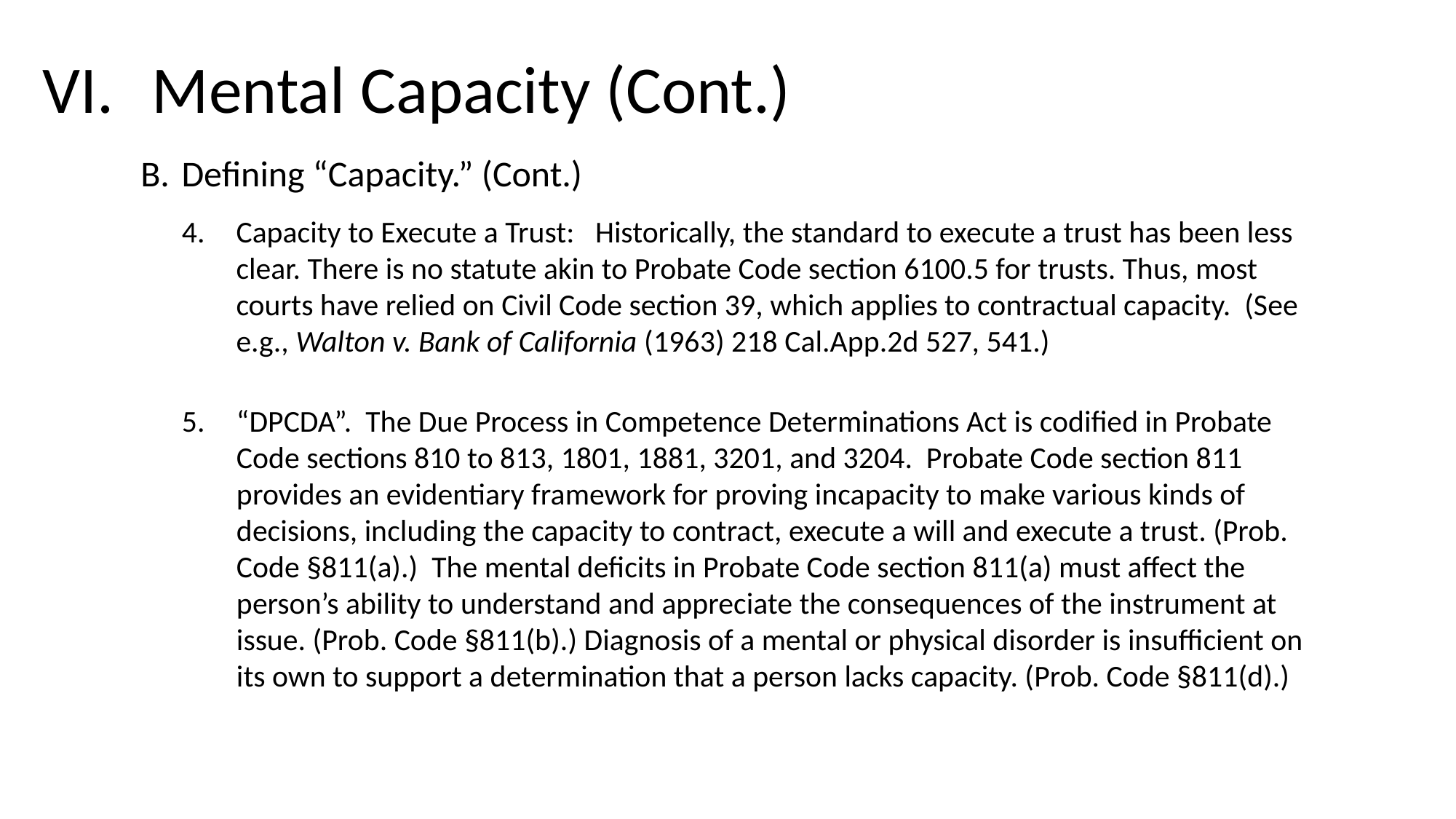

# VI.	Mental Capacity (Cont.)
Defining “Capacity.” (Cont.)
Capacity to Execute a Trust:   Historically, the standard to execute a trust has been less clear. There is no statute akin to Probate Code section 6100.5 for trusts. Thus, most courts have relied on Civil Code section 39, which applies to contractual capacity.  (See e.g., Walton v. Bank of California (1963) 218 Cal.App.2d 527, 541.)

“DPCDA”.  The Due Process in Competence Determinations Act is codified in Probate Code sections 810 to 813, 1801, 1881, 3201, and 3204.  Probate Code section 811 provides an evidentiary framework for proving incapacity to make various kinds of decisions, including the capacity to contract, execute a will and execute a trust. (Prob. Code §811(a).)  The mental deficits in Probate Code section 811(a) must affect the person’s ability to understand and appreciate the consequences of the instrument at issue. (Prob. Code §811(b).) Diagnosis of a mental or physical disorder is insufficient on its own to support a determination that a person lacks capacity. (Prob. Code §811(d).)